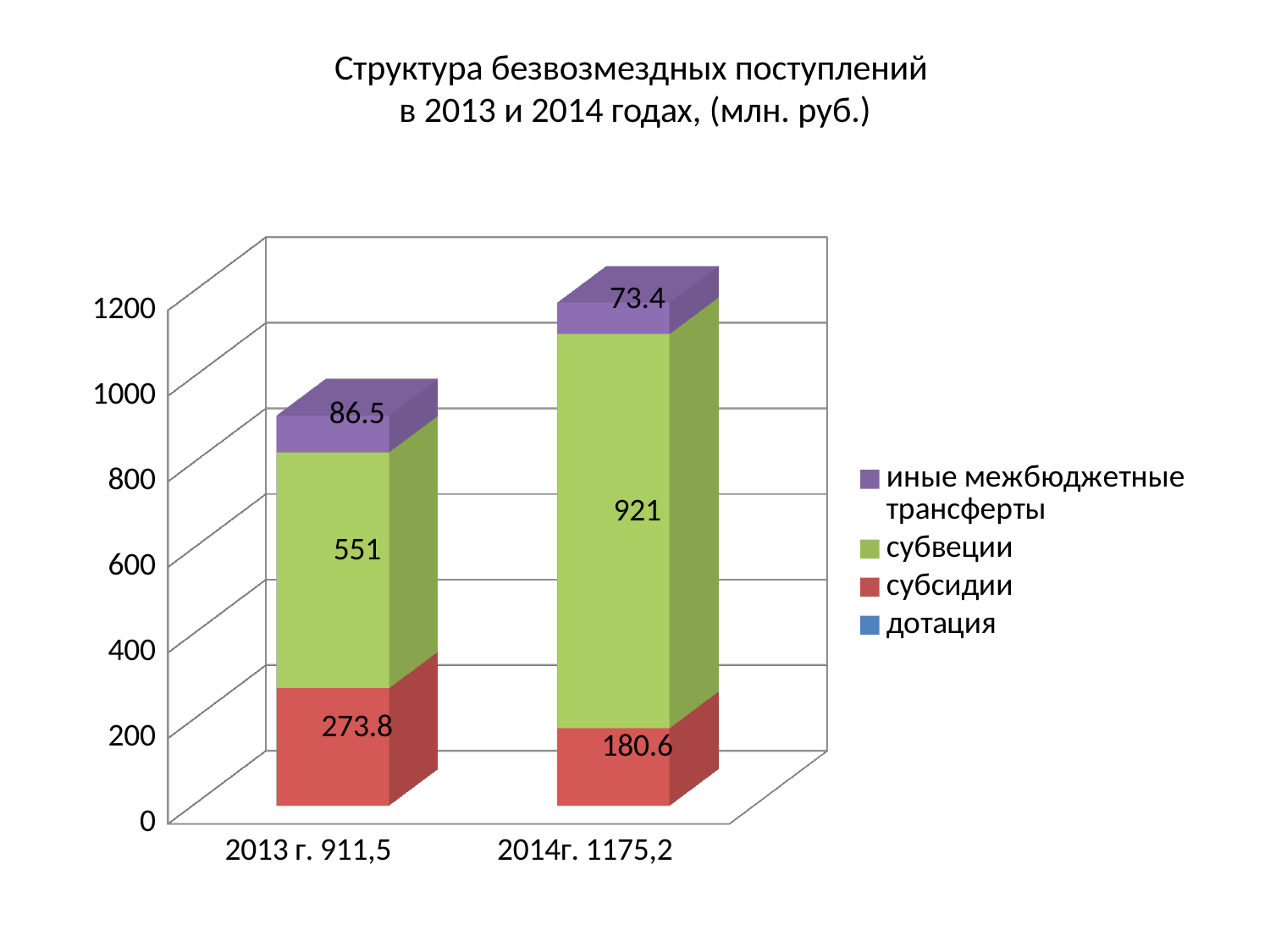

# Структура безвозмездных поступлений в 2013 и 2014 годах, (млн. руб.)

[unsupported chart]